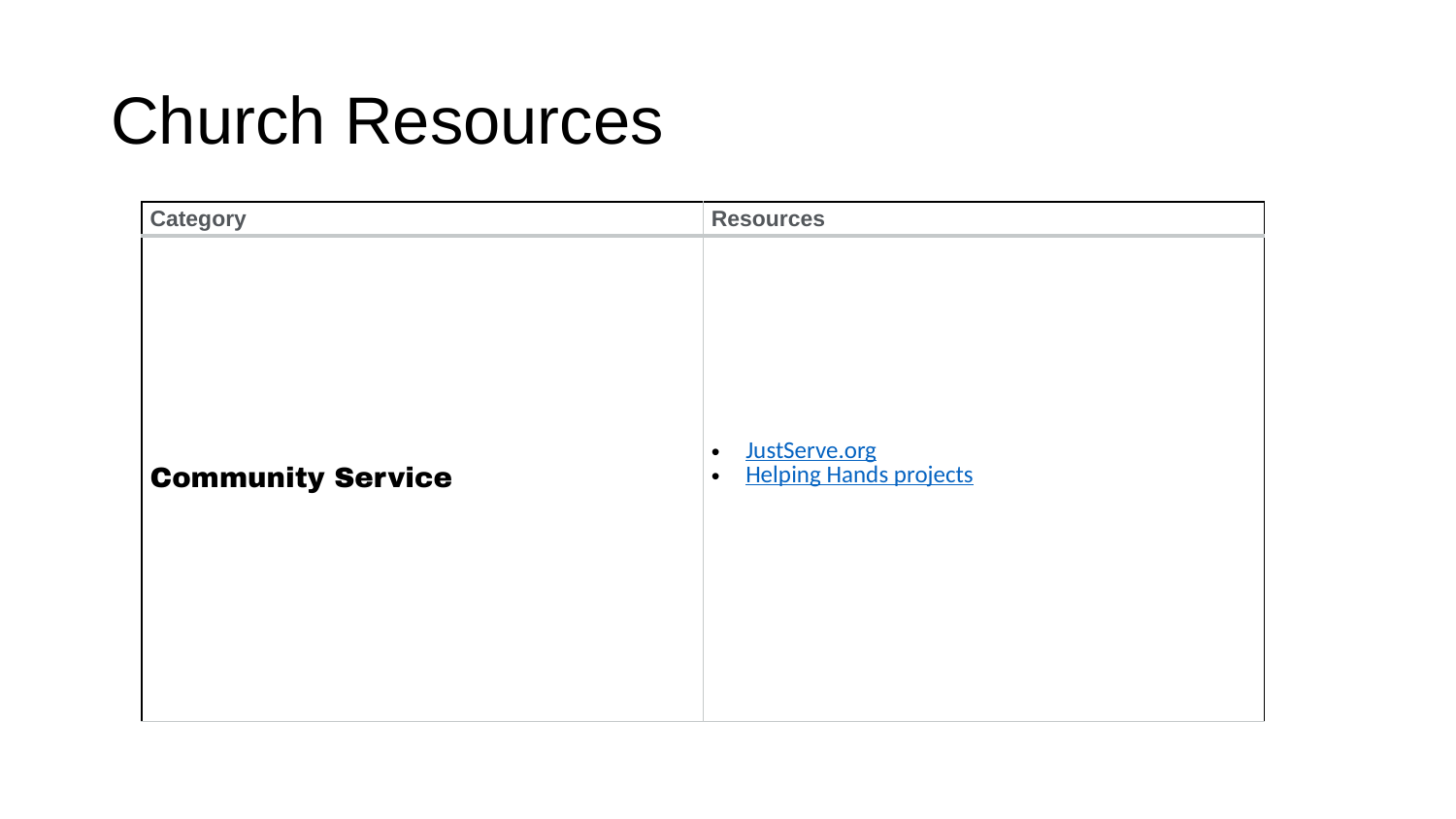

# Church Resources
| Category | Resources |
| --- | --- |
| Community Service | JustServe.org Helping Hands projects |